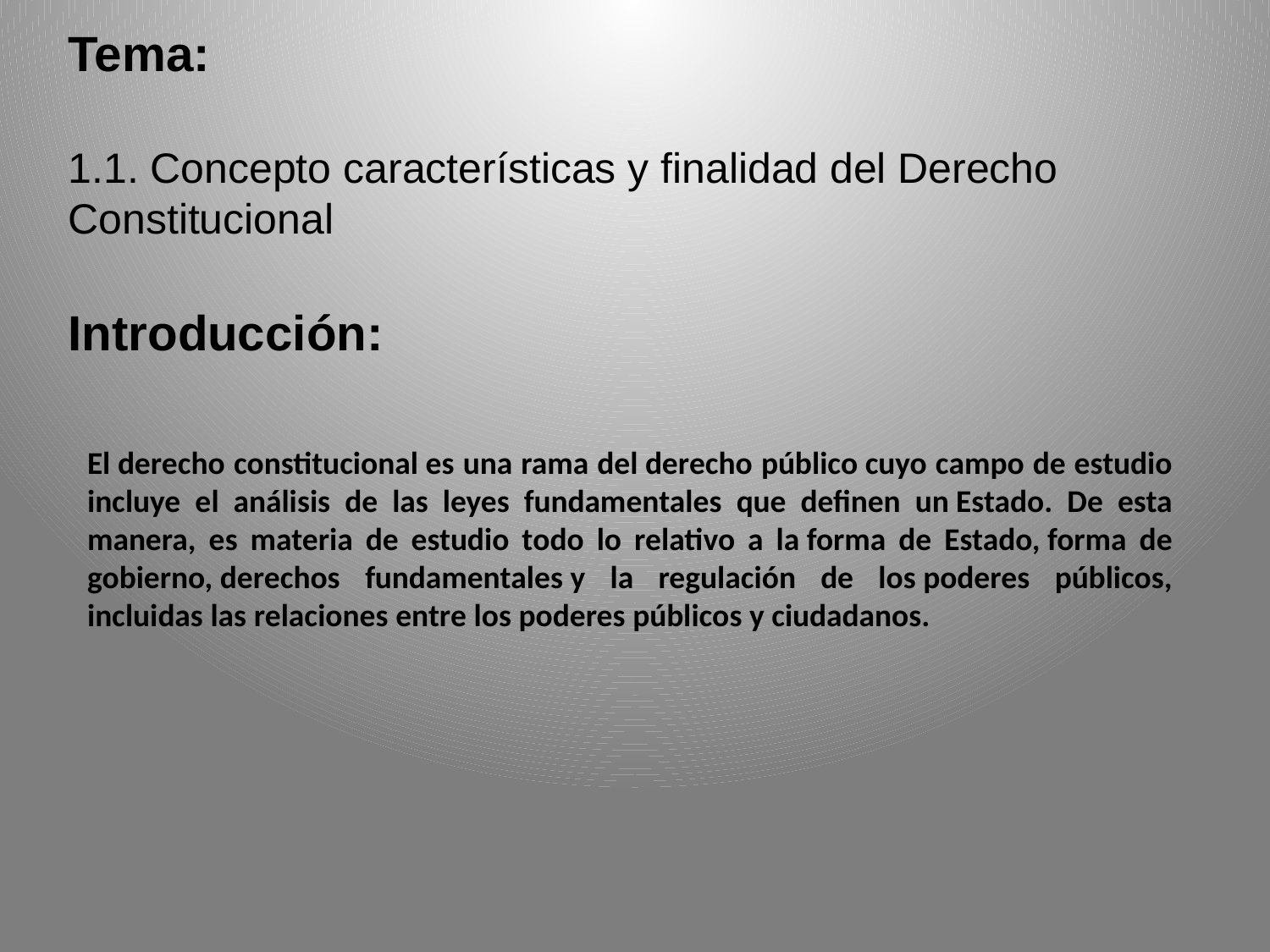

Tema:

1.1. Concepto características y finalidad del Derecho Constitucional

Introducción:

El derecho constitucional es una rama del derecho público cuyo campo de estudio incluye el análisis de las leyes fundamentales que definen un Estado. De esta manera, es materia de estudio todo lo relativo a la forma de Estado, forma de gobierno, derechos fundamentales y la regulación de los poderes públicos, incluidas las relaciones entre los poderes públicos y ciudadanos.